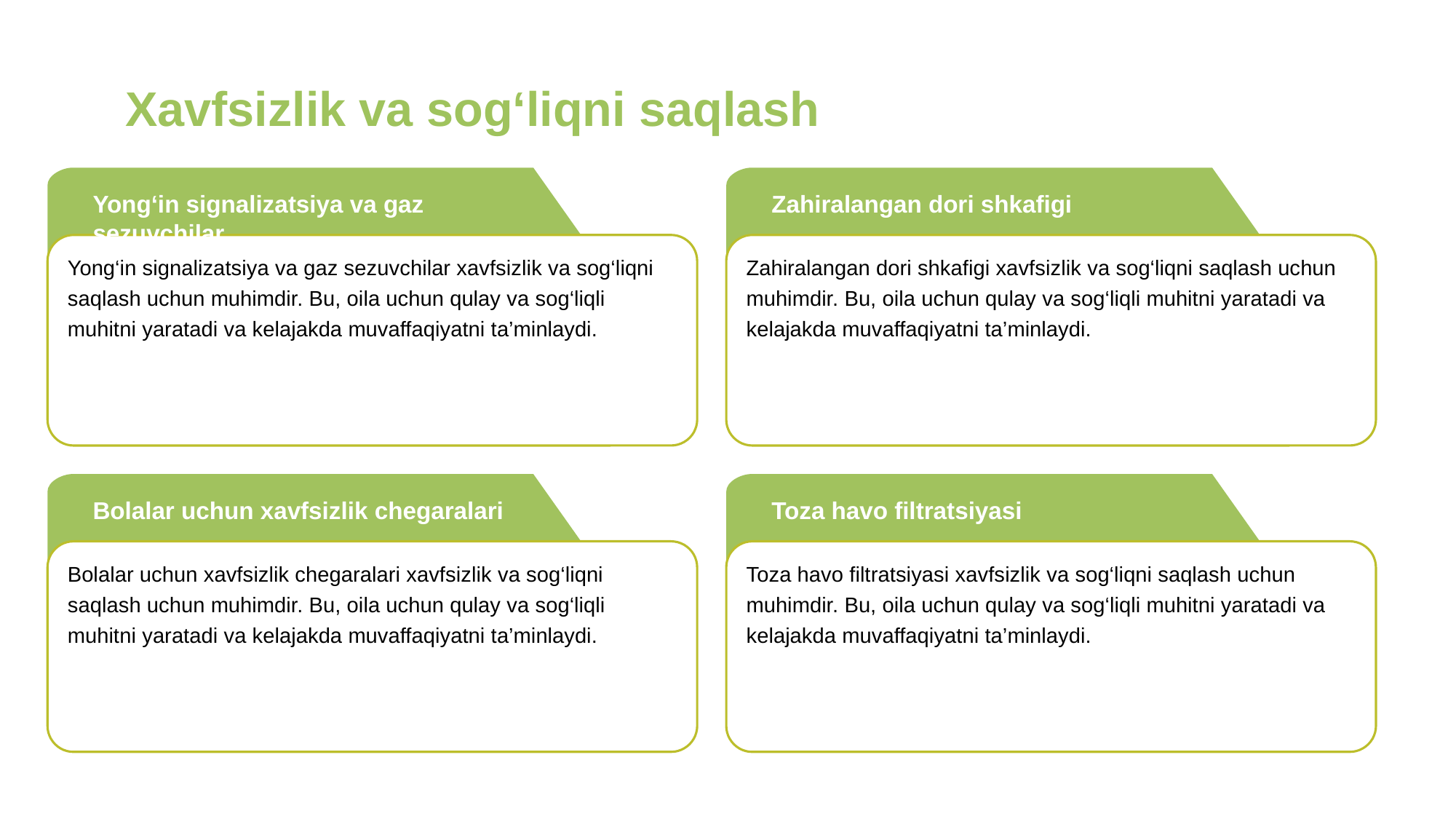

Xavfsizlik va sog‘liqni saqlash

Yong‘in signalizatsiya va gaz sezuvchilar
Zahiralangan dori shkafigi

Yong‘in signalizatsiya va gaz sezuvchilar xavfsizlik va sog‘liqni saqlash uchun muhimdir. Bu, oila uchun qulay va sog‘liqli muhitni yaratadi va kelajakda muvaffaqiyatni ta’minlaydi.
Zahiralangan dori shkafigi xavfsizlik va sog‘liqni saqlash uchun muhimdir. Bu, oila uchun qulay va sog‘liqli muhitni yaratadi va kelajakda muvaffaqiyatni ta’minlaydi.

Bolalar uchun xavfsizlik chegaralari
Toza havo filtratsiyasi

Bolalar uchun xavfsizlik chegaralari xavfsizlik va sog‘liqni saqlash uchun muhimdir. Bu, oila uchun qulay va sog‘liqli muhitni yaratadi va kelajakda muvaffaqiyatni ta’minlaydi.
Toza havo filtratsiyasi xavfsizlik va sog‘liqni saqlash uchun muhimdir. Bu, oila uchun qulay va sog‘liqli muhitni yaratadi va kelajakda muvaffaqiyatni ta’minlaydi.